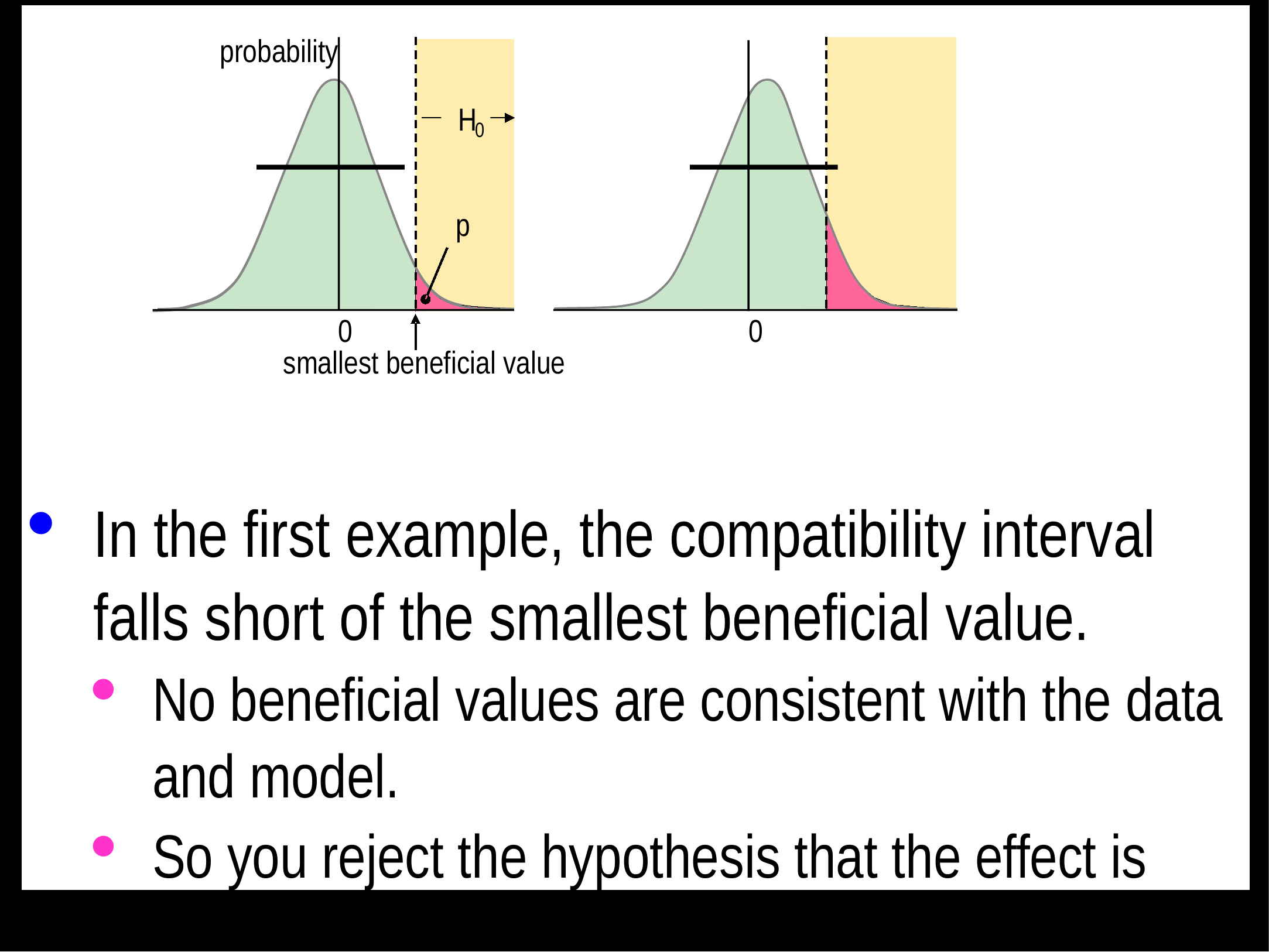

In the first example, the compatibility interval falls short of the smallest beneficial value.
No beneficial values are consistent with the data and model.
So you reject the hypothesis that the effect is beneficial, and you would not implement it.
Bayesian interpretation: the p value is the chance that the true effect is beneficial, and it is too low to implement it.
In the second example, the compatibility interval overlaps beneficial values.
Beneficial values are compatible with the sample and model.
So you cannot reject the hypothesis that the effect is beneficial; you could implement it.
Bayesian interpretation: there is a reasonable chance that the true effect is beneficial, so you could implement it.
probability

H

0

p

0

smallest beneficial value

0